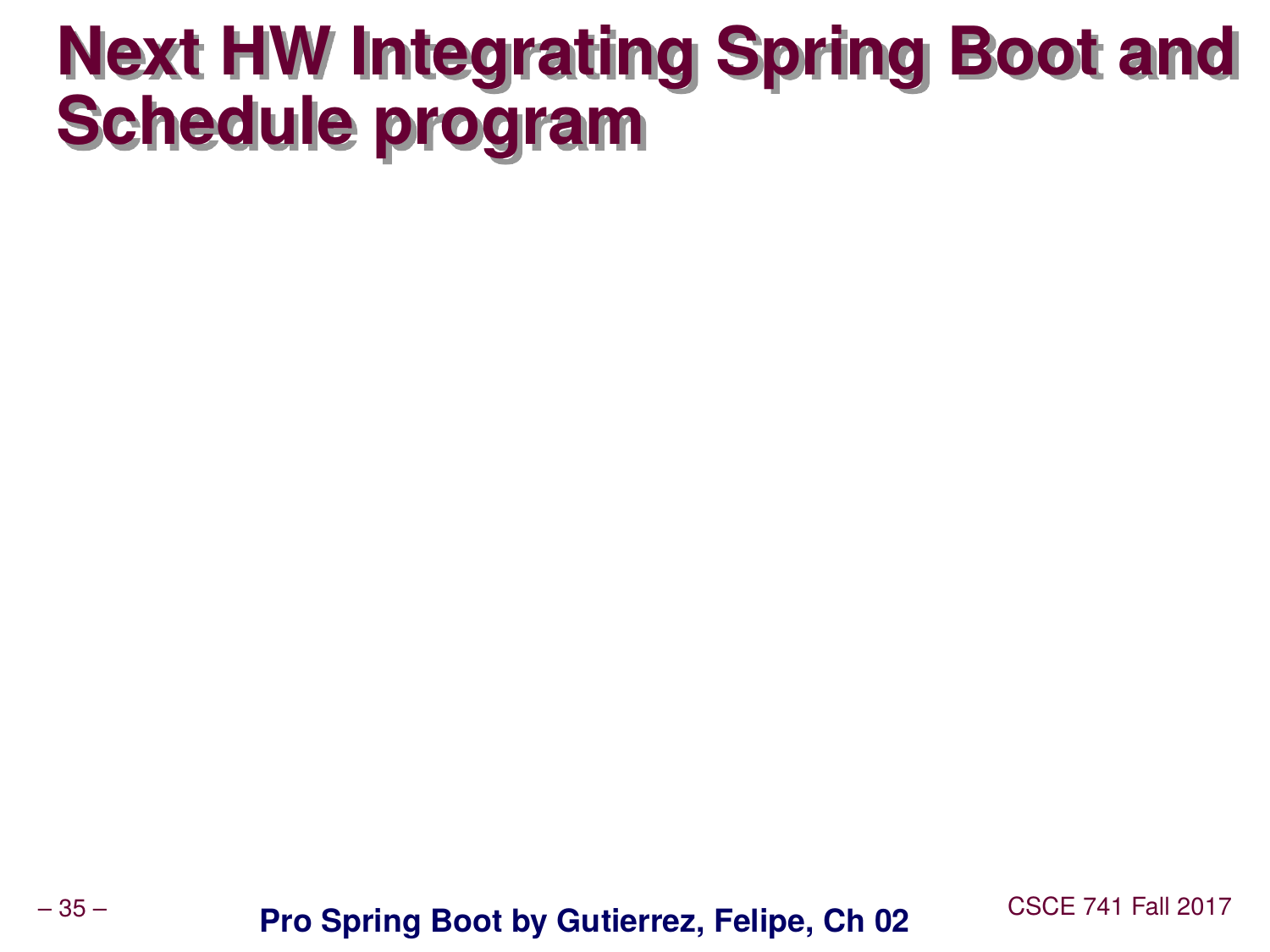

# Next HW Integrating Spring Boot and Schedule program

Pro Spring Boot by Gutierrez, Felipe, Ch 02